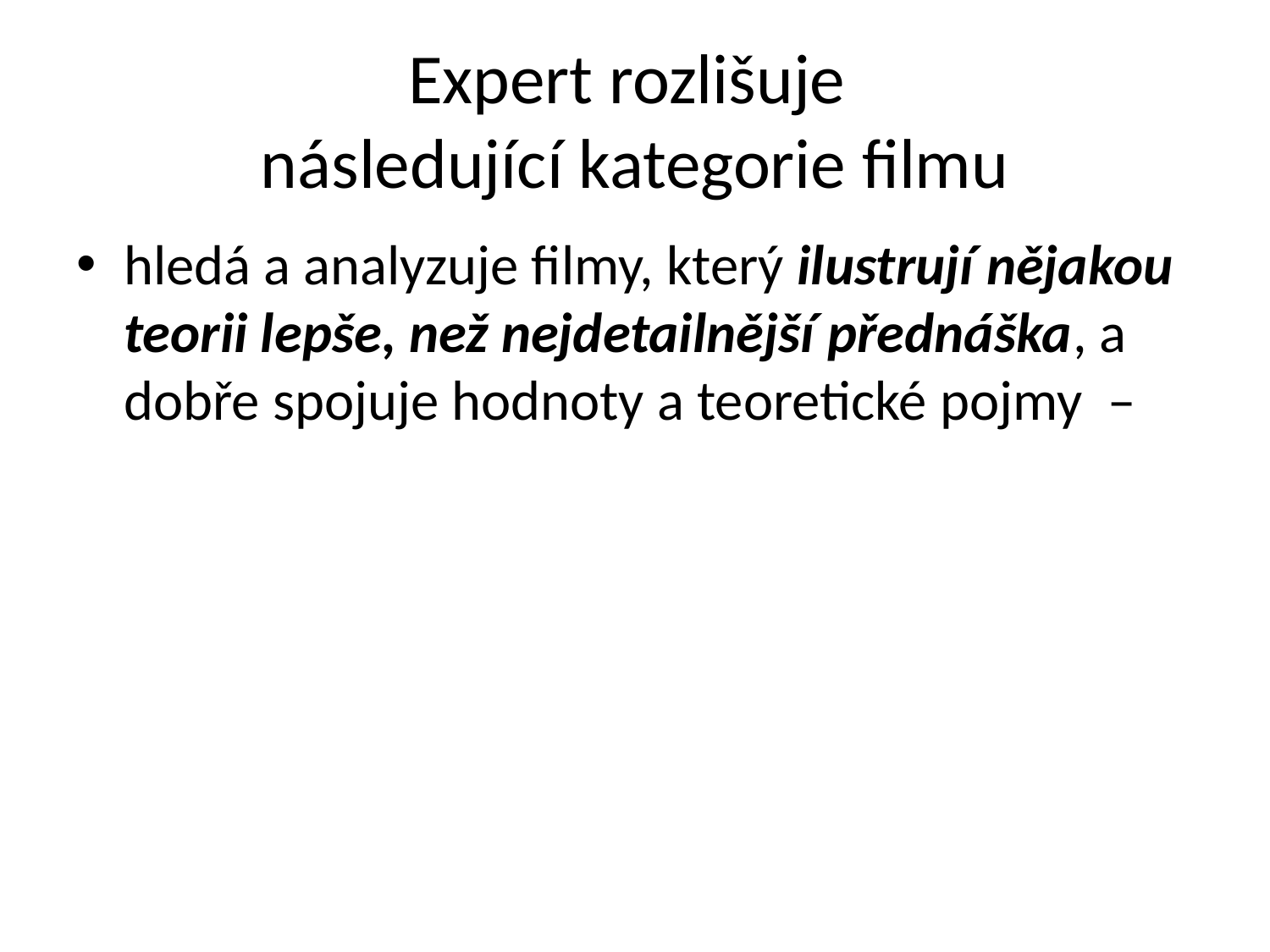

# Expert rozlišuje následující kategorie filmu
hledá a analyzuje filmy, který ilustrují nějakou teorii lepše, než nejdetailnější přednáška, a dobře spojuje hodnoty a teoretické pojmy  –